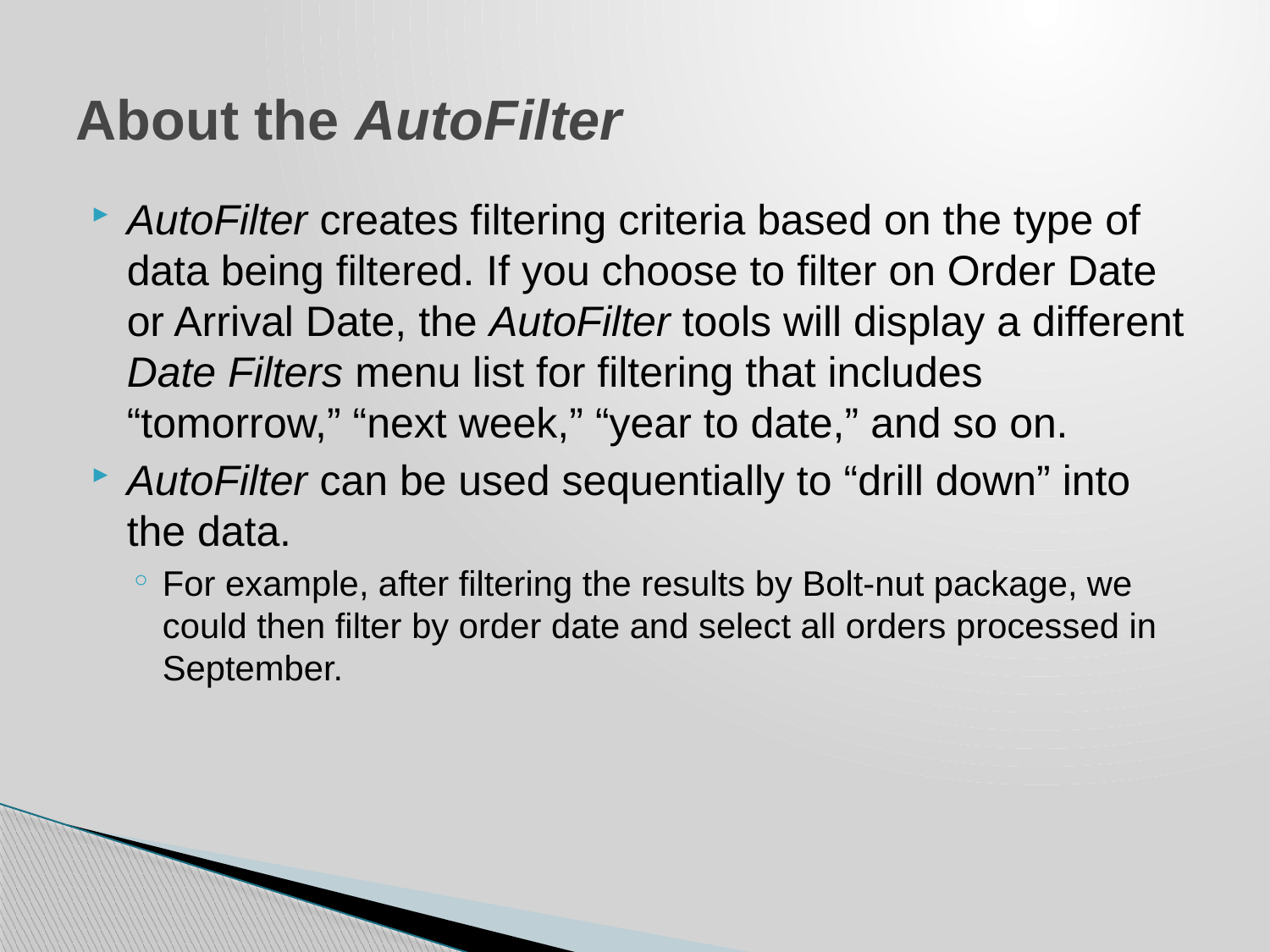

# About the AutoFilter
AutoFilter creates filtering criteria based on the type of data being filtered. If you choose to filter on Order Date or Arrival Date, the AutoFilter tools will display a different Date Filters menu list for filtering that includes “tomorrow,” “next week,” “year to date,” and so on.
AutoFilter can be used sequentially to “drill down” into the data.
For example, after filtering the results by Bolt-nut package, we could then filter by order date and select all orders processed in September.